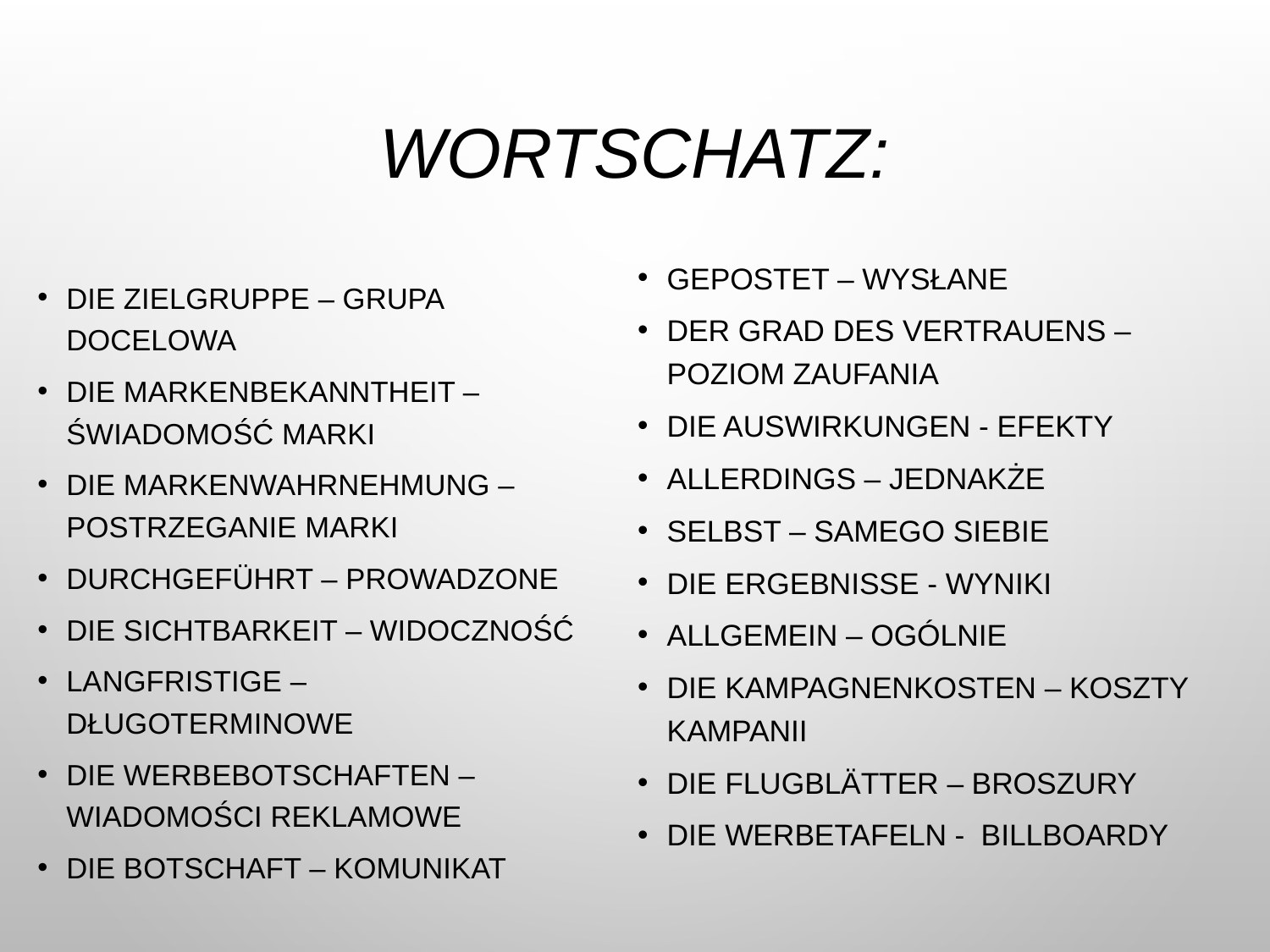

# Wortschatz:
Gepostet – wysłane
Der Grad des Vertrauens – poziom zaufania
die Auswirkungen - efekty
Allerdings – jednakże
Selbst – samego siebie
die Ergebnisse - wyniki
Allgemein – ogólnie
die Kampagnenkosten – koszty kampanii
die Flugblätter – broszury
die Werbetafeln -  billboardy

die Zielgruppe – grupa docelowa
die Markenbekanntheit – świadomość marki
die Markenwahrnehmung – postrzeganie marki
Durchgeführt – prowadzone
die Sichtbarkeit – widoczność
Langfristige – długoterminowe
die Werbebotschaften – Wiadomości reklamowe
die Botschaft – komunikat